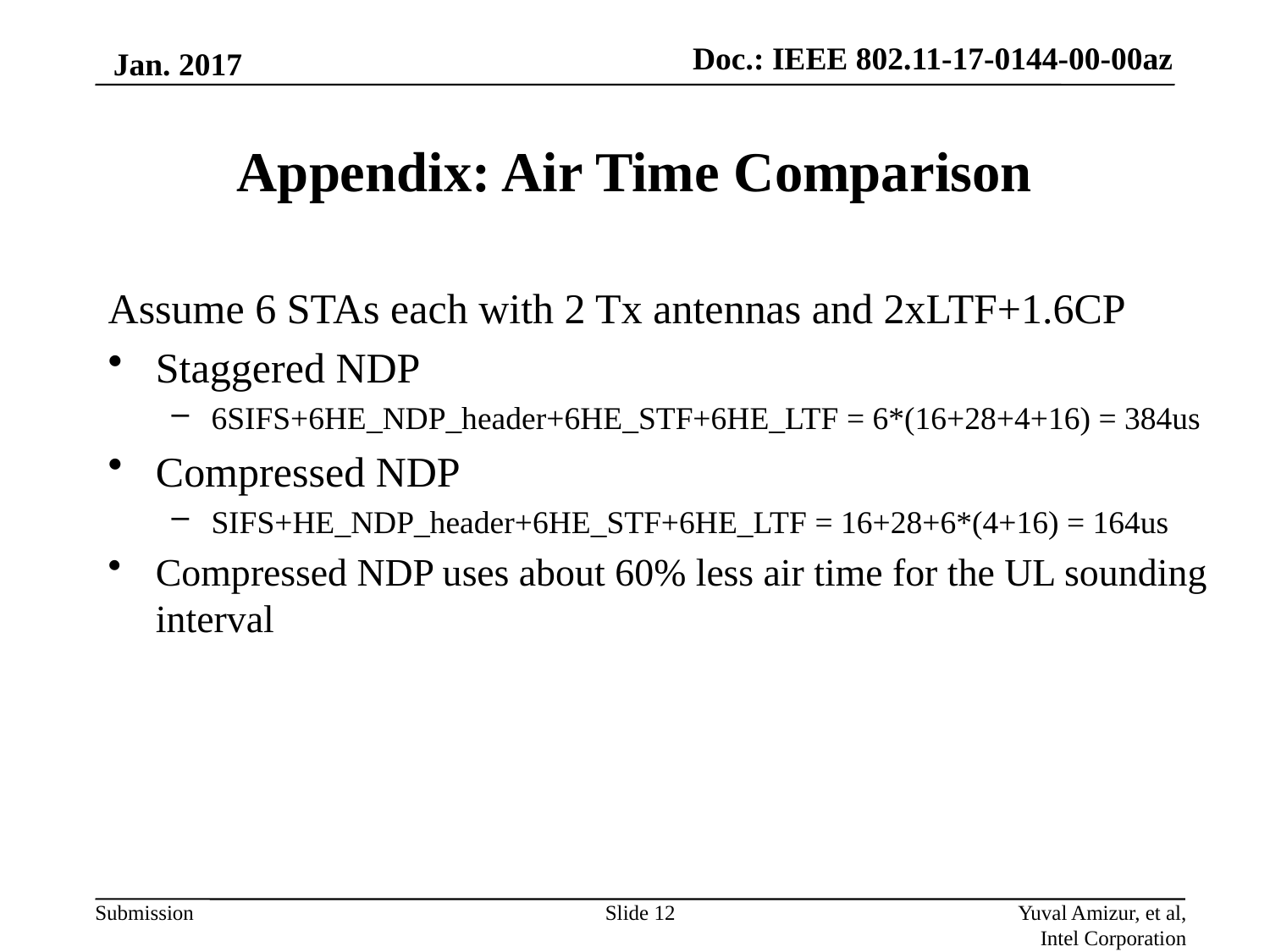

Jan. 2017
# Appendix: Air Time Comparison
Assume 6 STAs each with 2 Tx antennas and 2xLTF+1.6CP
Staggered NDP
6SIFS+6HE_NDP_header+6HE_STF+6HE_LTF = 6*(16+28+4+16) = 384us
Compressed NDP
SIFS+HE_NDP_header+6HE_STF+6HE_LTF = 16+28+6*(4+16) = 164us
Compressed NDP uses about 60% less air time for the UL sounding interval

Slide 12
Yuval Amizur, et al, Intel Corporation